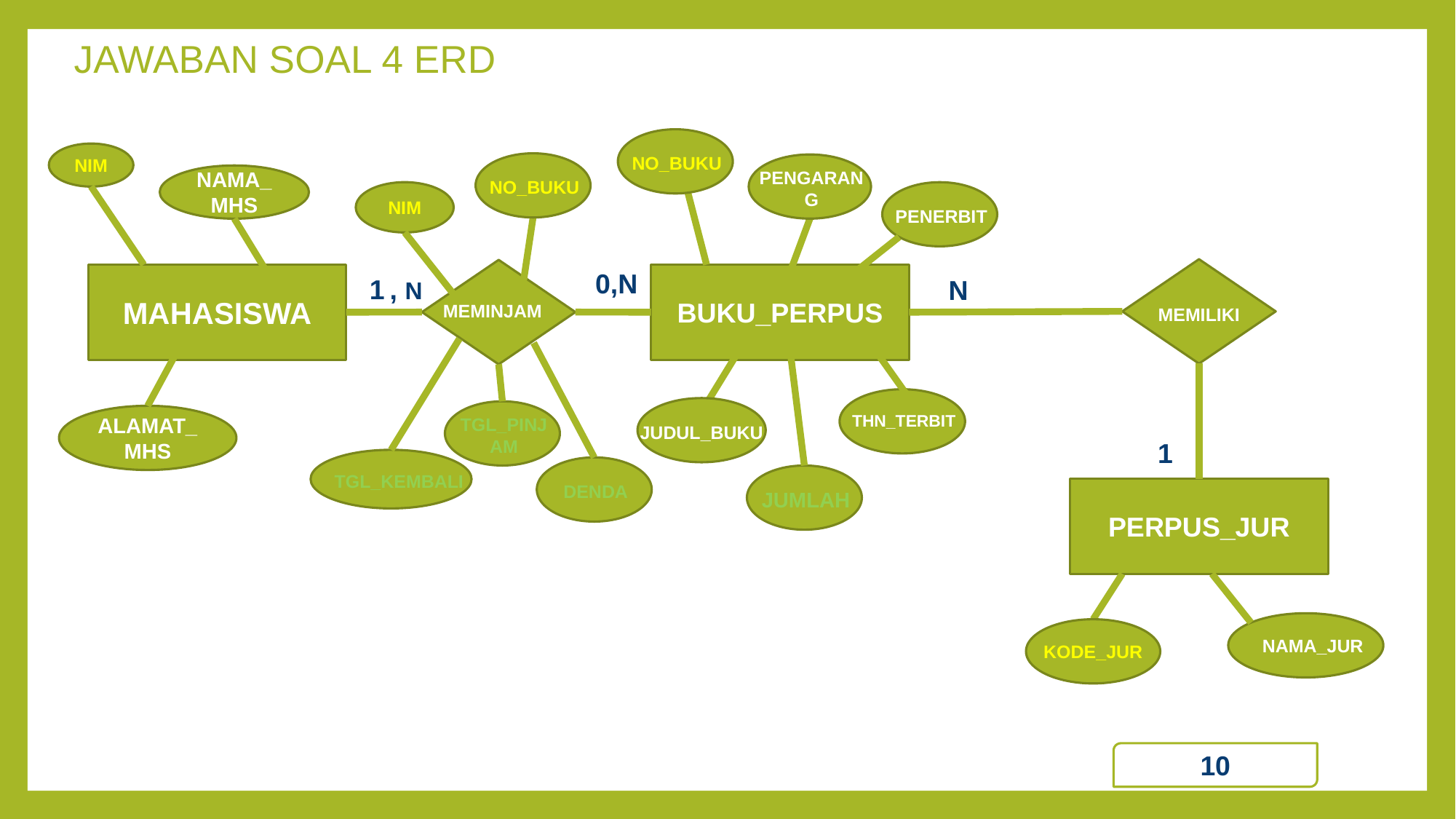

# JAWABAN SOAL 4 ERD

NO_BUKU
NIM

NO_BUKU

PENGARANG
NAMA_MHS
NIM

PENERBIT

MEMINJAM
MAHASISWA
BUKU_PERPUS
0,N
1
, N

THN_TERBIT

JUDUL_BUKU

TGL_PINJAM
ALAMAT_MHS

TGL_KEMBALI

DENDA

JUMLAH

N
MEMILIKI
1
PERPUS_JUR

NAMA_JUR
KODE_JUR
10